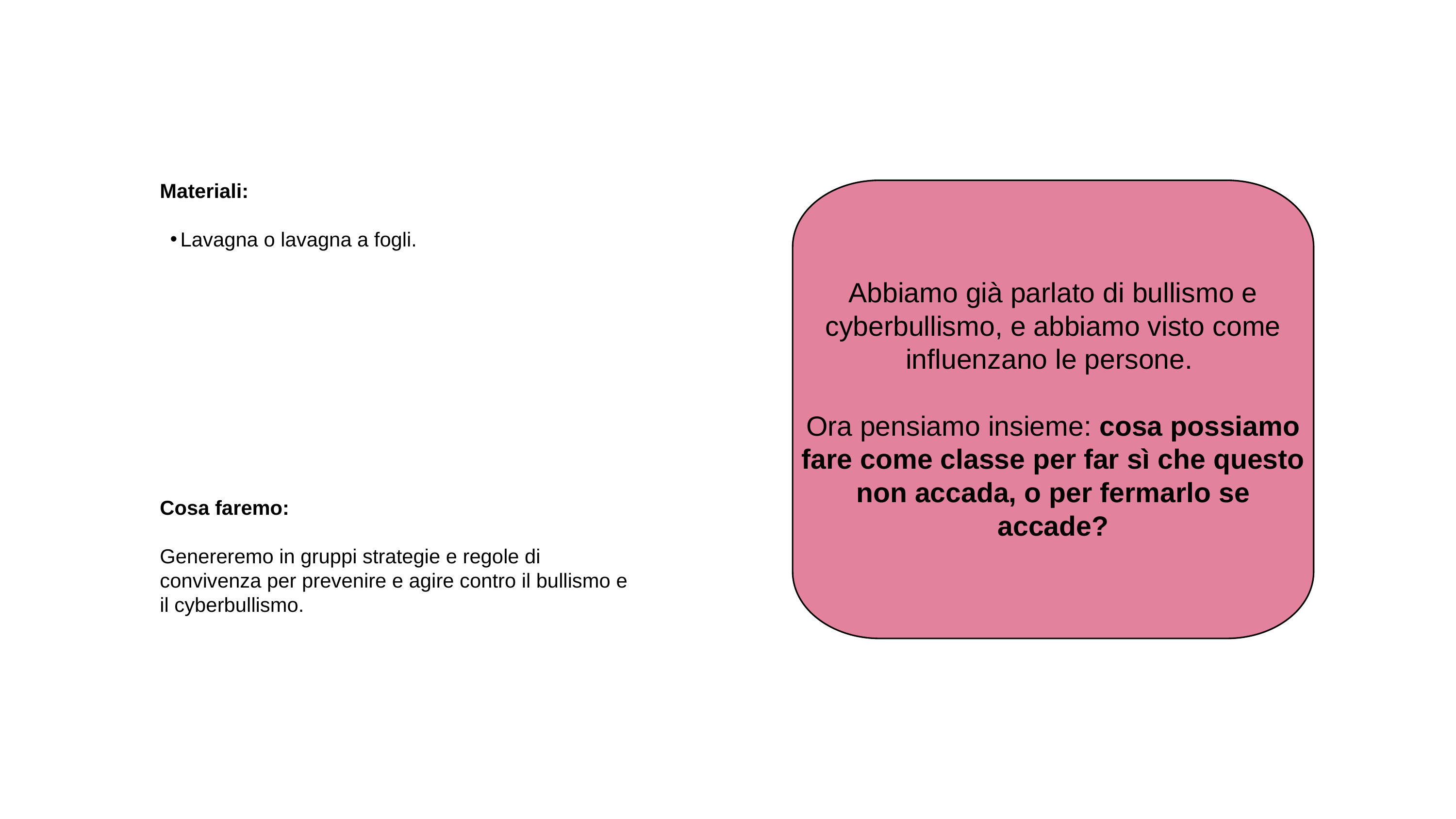

Materiali:

Lavagna o lavagna a fogli.

Abbiamo già parlato di bullismo e cyberbullismo, e abbiamo visto come influenzano le persone.

Ora pensiamo insieme: cosa possiamo fare come classe per far sì che questo non accada, o per fermarlo se accade?
Cosa faremo:

Genereremo in gruppi strategie e regole di convivenza per prevenire e agire contro il bullismo e il cyberbullismo.